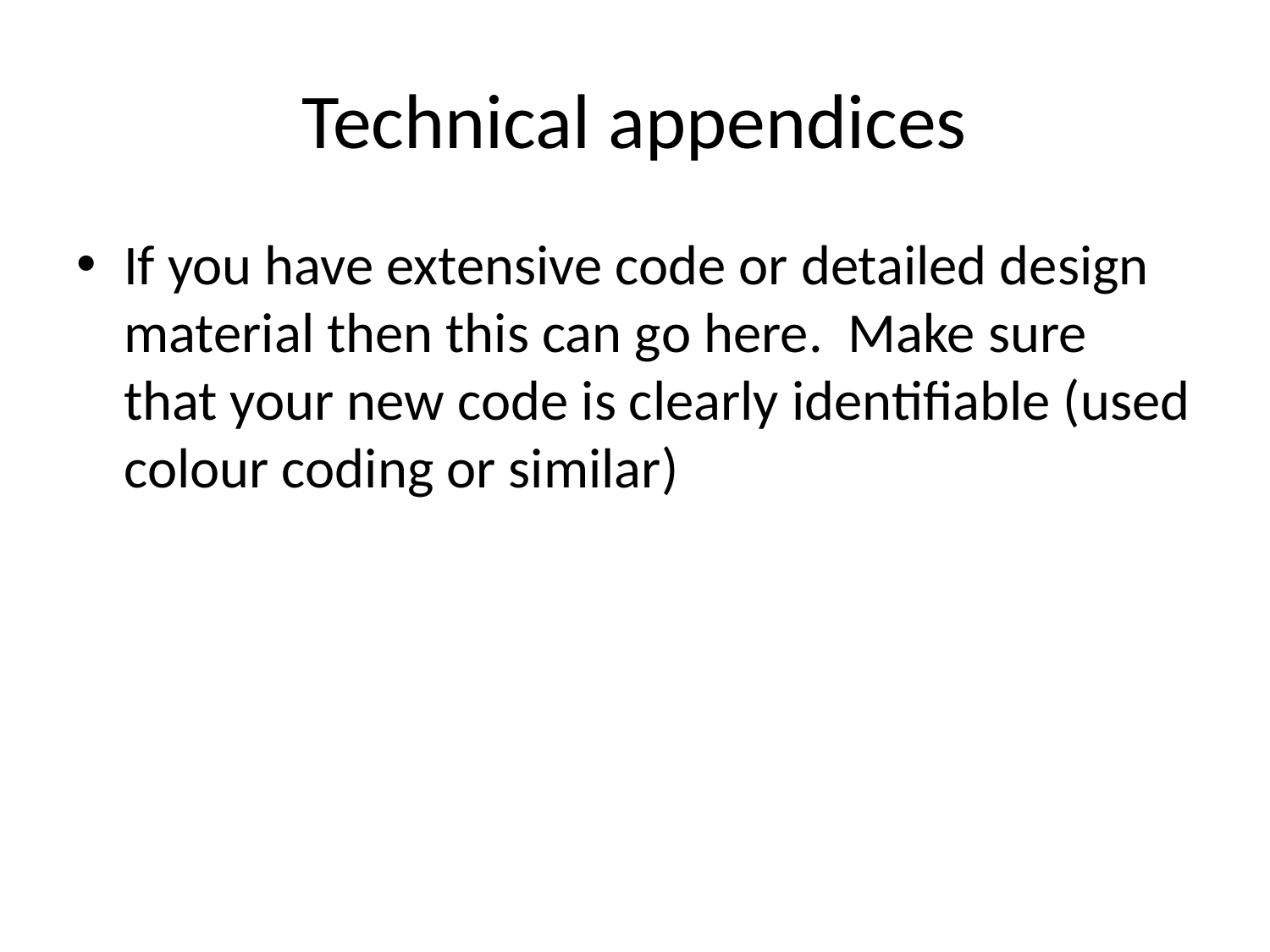

# Technical appendices
If you have extensive code or detailed design material then this can go here.  Make sure that your new code is clearly identifiable (used colour coding or similar)